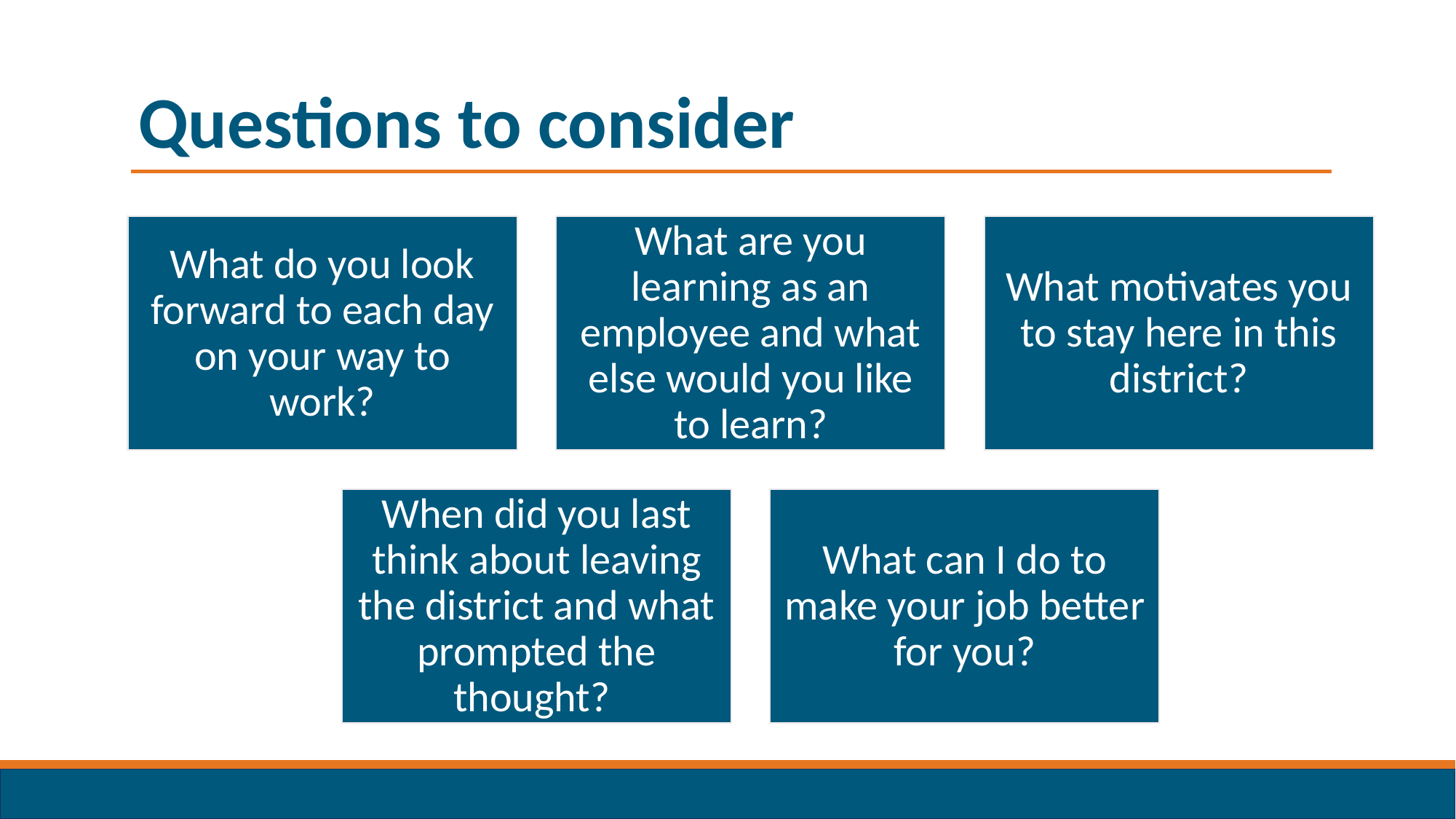

# Questions to consider
What do you look forward to each day on your way to work?
What are you learning as an employee and what else would you like to learn?
What motivates you to stay here in this district?
When did you last think about leaving the district and what prompted the thought?
What can I do to make your job better for you?